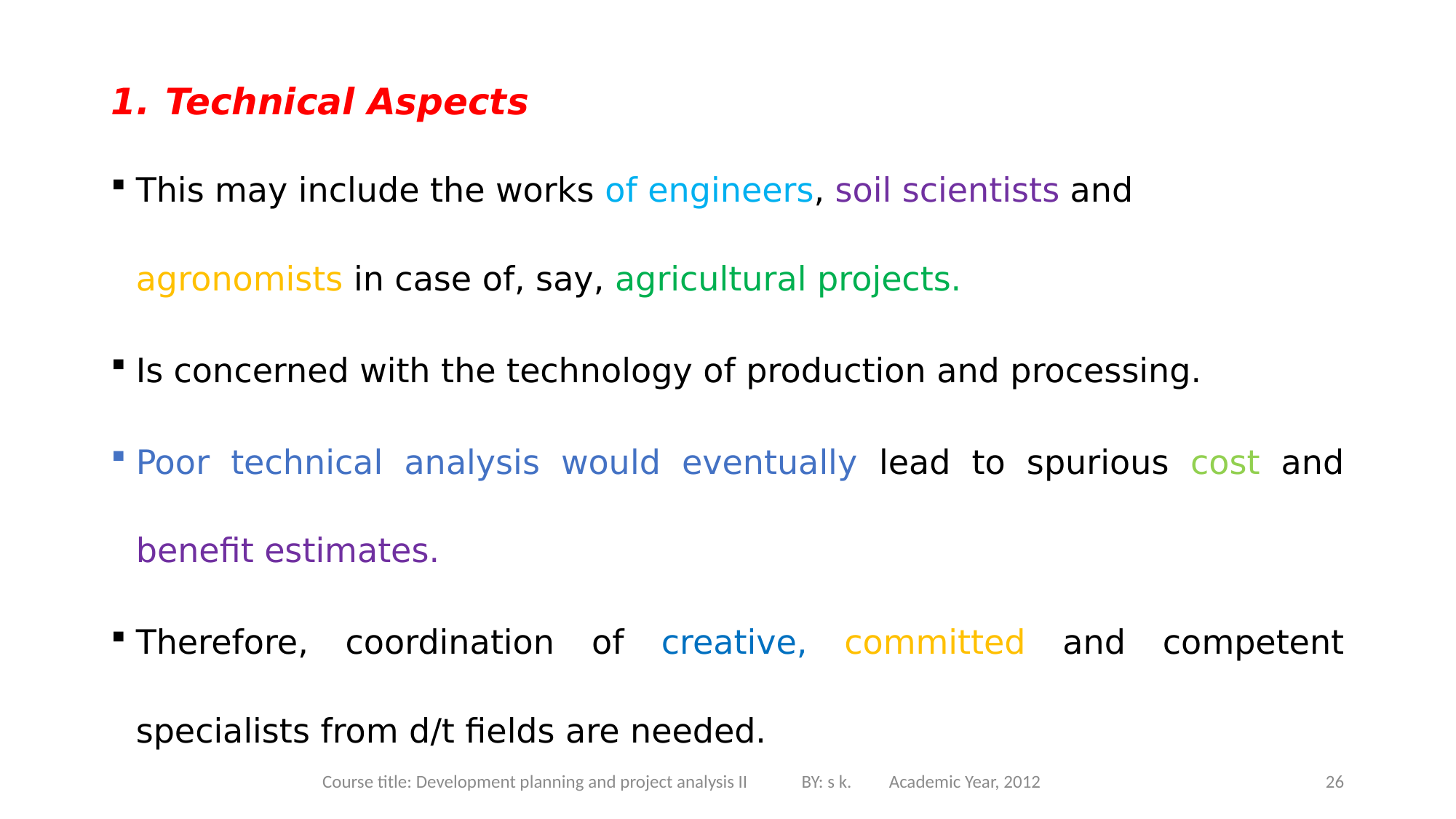

# Technical Aspects
This may include the works of engineers, soil scientists and agronomists in case of, say, agricultural projects.
Is concerned with the technology of production and processing.
Poor technical analysis would eventually lead to spurious cost and benefit estimates.
Therefore, coordination of creative, committed and competent specialists from d/t fields are needed.

Course title: Development planning and project analysis II             BY: s k.         Academic Year, 2012
26